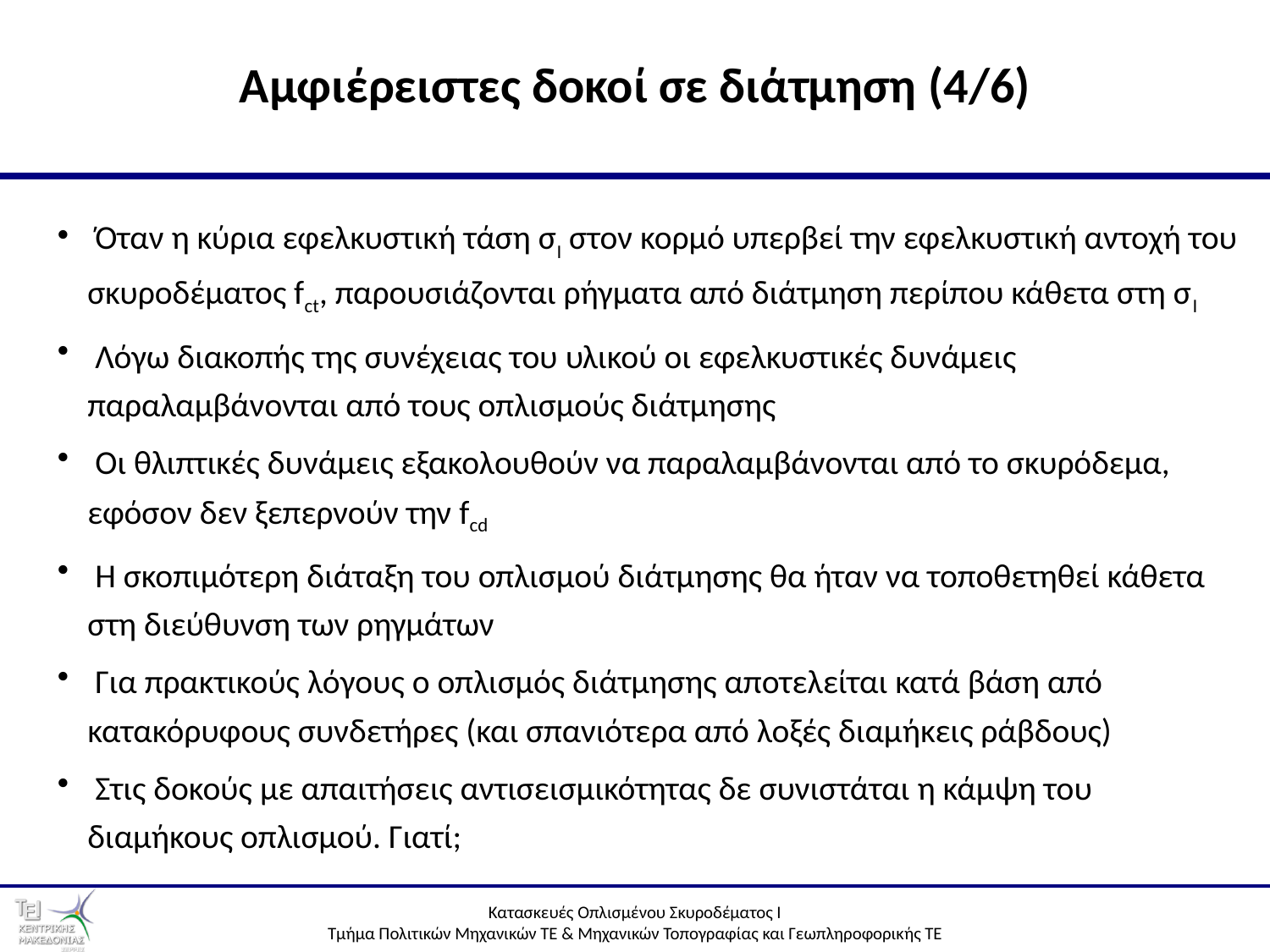

10
# Αμφιέρειστες δοκοί σε διάτμηση (4/6)
 Όταν η κύρια εφελκυστική τάση σI στον κορμό υπερβεί την εφελκυστική αντοχή του σκυροδέματος fct, παρουσιάζονται ρήγματα από διάτμηση περίπου κάθετα στη σI
 Λόγω διακοπής της συνέχειας του υλικού οι εφελκυστικές δυνάμεις παραλαμβάνονται από τους οπλισμούς διάτμησης
 Οι θλιπτικές δυνάμεις εξακολουθούν να παραλαμβάνονται από το σκυρόδεμα, εφόσον δεν ξεπερνούν την fcd
 H σκοπιμότερη διάταξη του οπλισμού διάτμησης θα ήταν να τοποθετηθεί κάθετα στη διεύθυνση των ρηγμάτων
 Για πρακτικούς λόγους ο οπλισμός διάτμησης αποτελείται κατά βάση από κατακόρυφους συνδετήρες (και σπανιότερα από λοξές διαμήκεις ράβδους)
 Στις δοκούς με απαιτήσεις αντισεισμικότητας δε συνιστάται η κάμψη του διαμήκους οπλισμού. Γιατί;